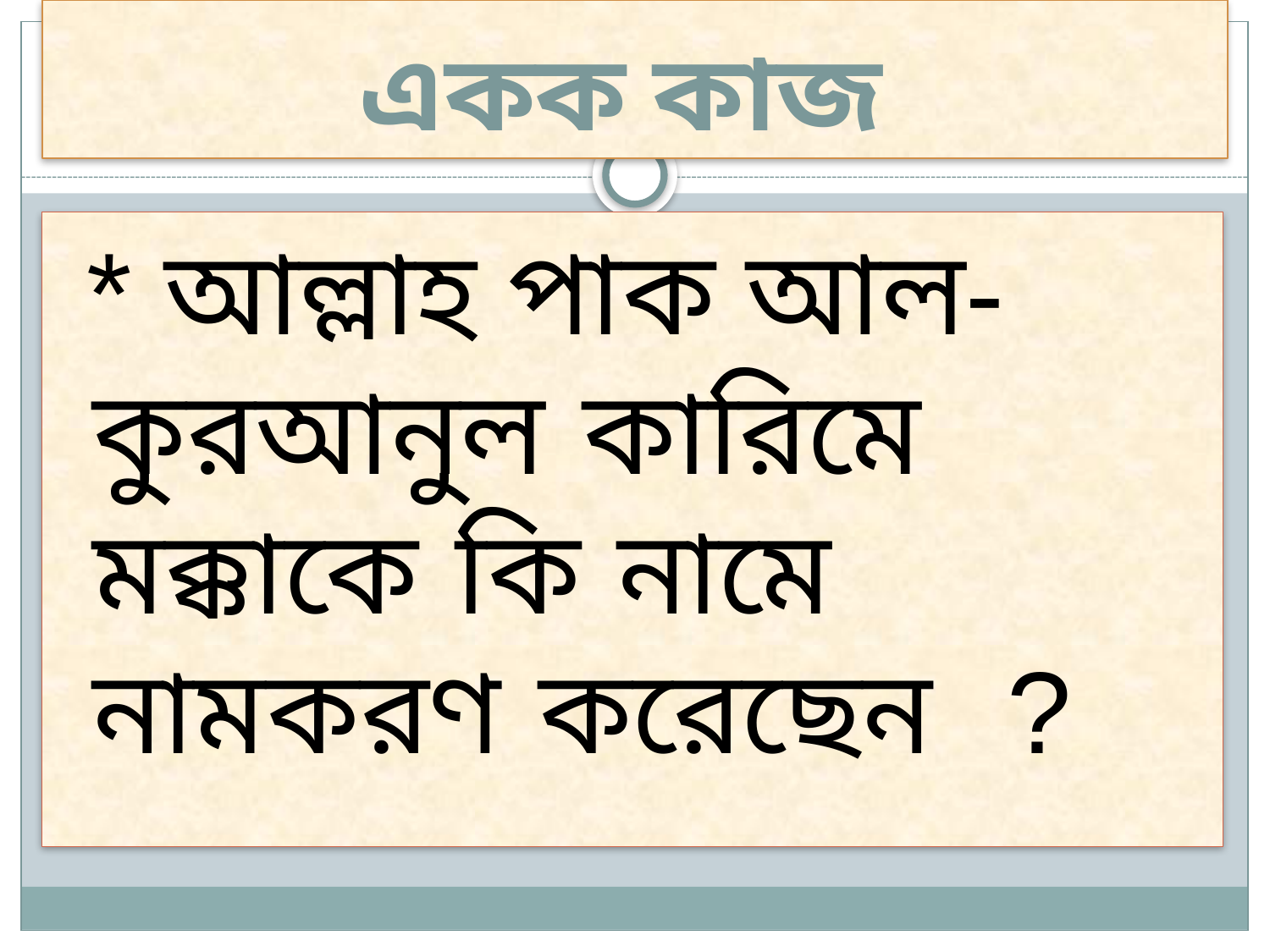

# একক কাজ
 * আল্লাহ পাক আল- কুরআনুল কারিমে  মক্কাকে কি নামে  নামকরণ করেছেন  ?